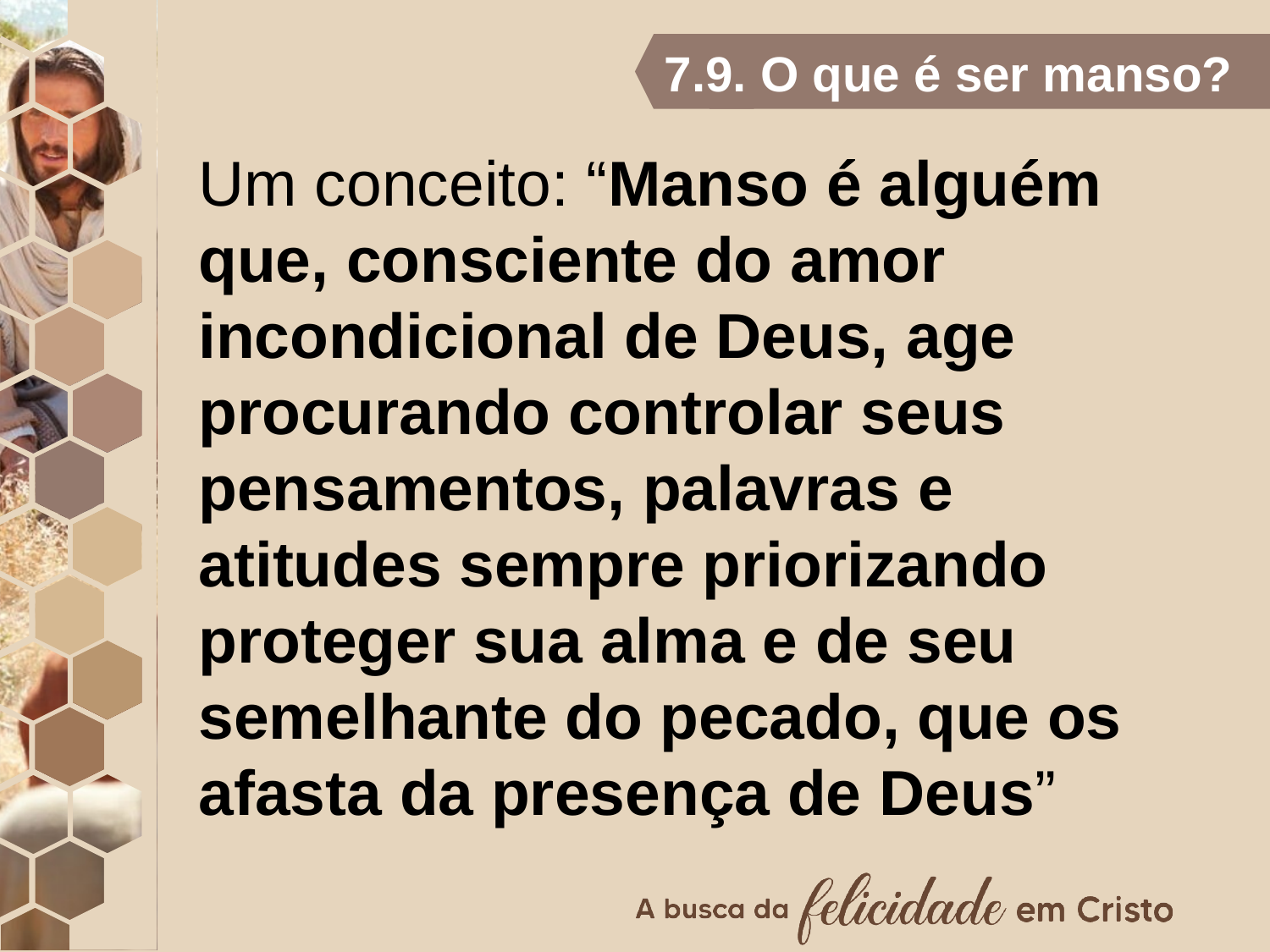

7.9. O que é ser manso?
Um conceito: “Manso é alguém que, consciente do amor incondicional de Deus, age procurando controlar seus pensamentos, palavras e atitudes sempre priorizando proteger sua alma e de seu semelhante do pecado, que os afasta da presença de Deus”